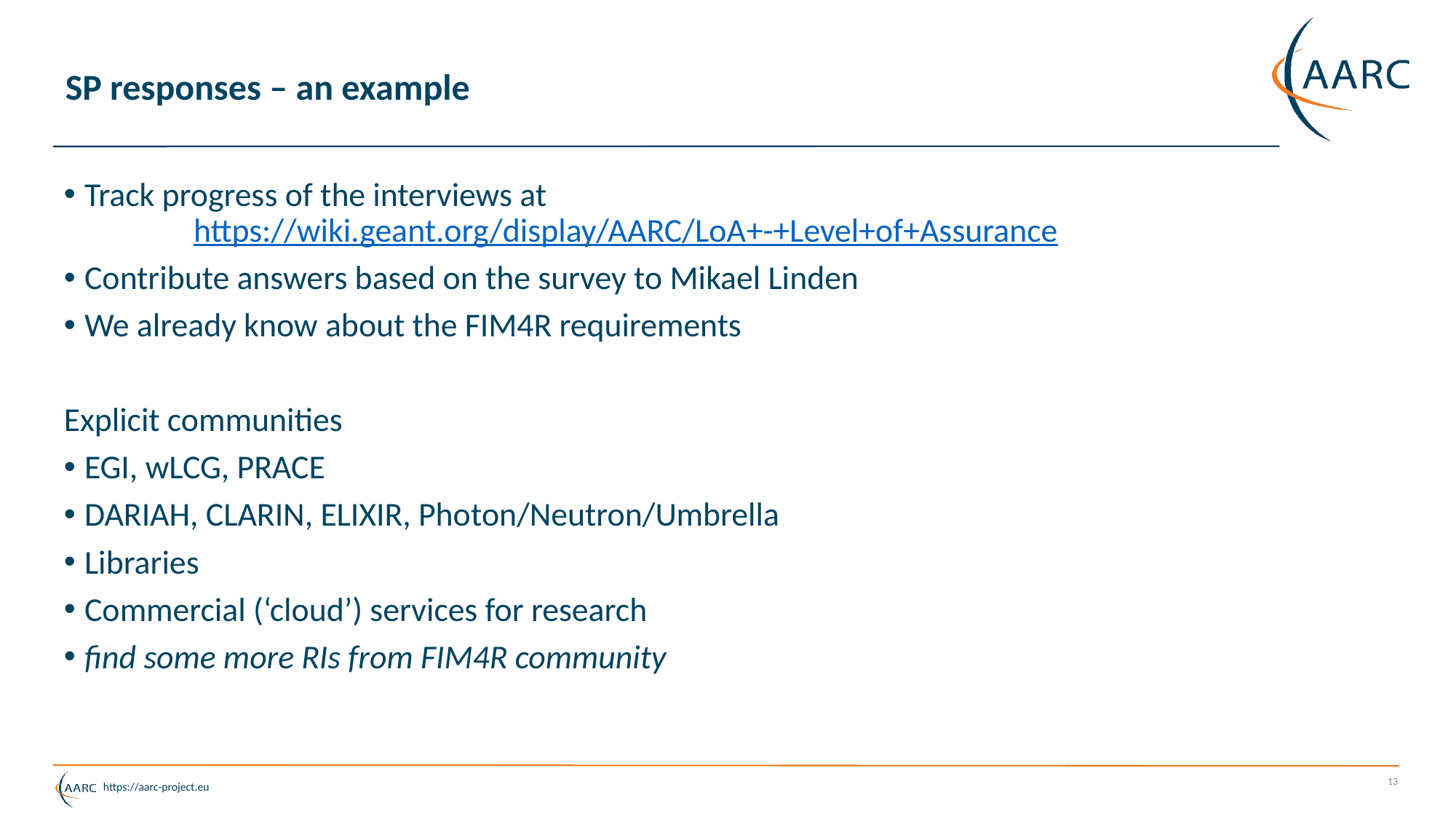

# SP responses – an example
Track progress of the interviews at
	https://wiki.geant.org/display/AARC/LoA+-+Level+of+Assurance
Contribute answers based on the survey to Mikael Linden
We already know about the FIM4R requirements

Explicit communities
EGI, wLCG, PRACE
DARIAH, CLARIN, ELIXIR, Photon/Neutron/Umbrella
Libraries
Commercial (‘cloud’) services for research
find some more RIs from FIM4R community
13